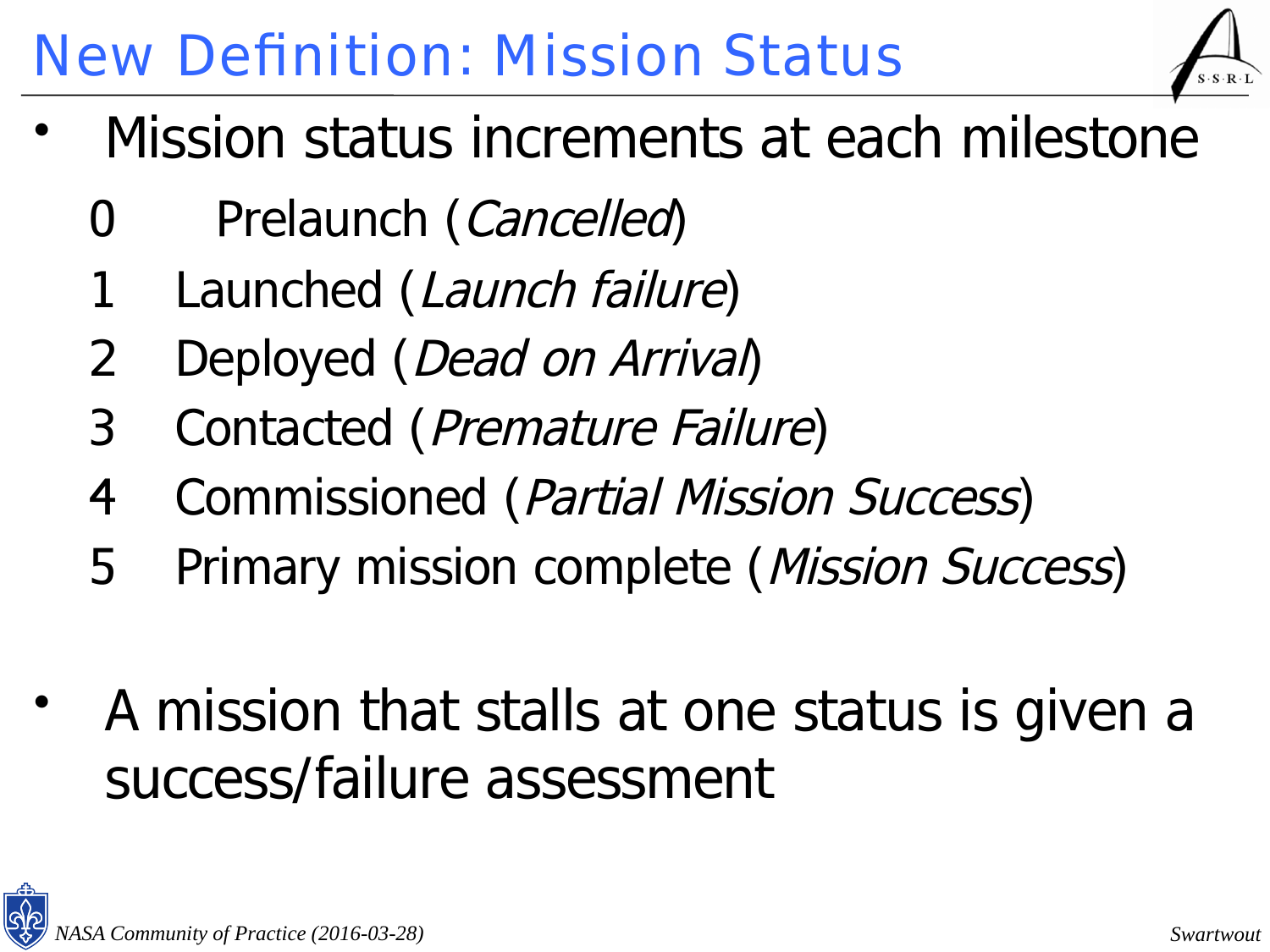

# New Definition: Mission Status
Mission status increments at each milestone
	0	Prelaunch (Cancelled)
 Launched (Launch failure)
 Deployed (Dead on Arrival)
 Contacted (Premature Failure)
 Commissioned (Partial Mission Success)
 Primary mission complete (Mission Success)

A mission that stalls at one status is given a success/failure assessment